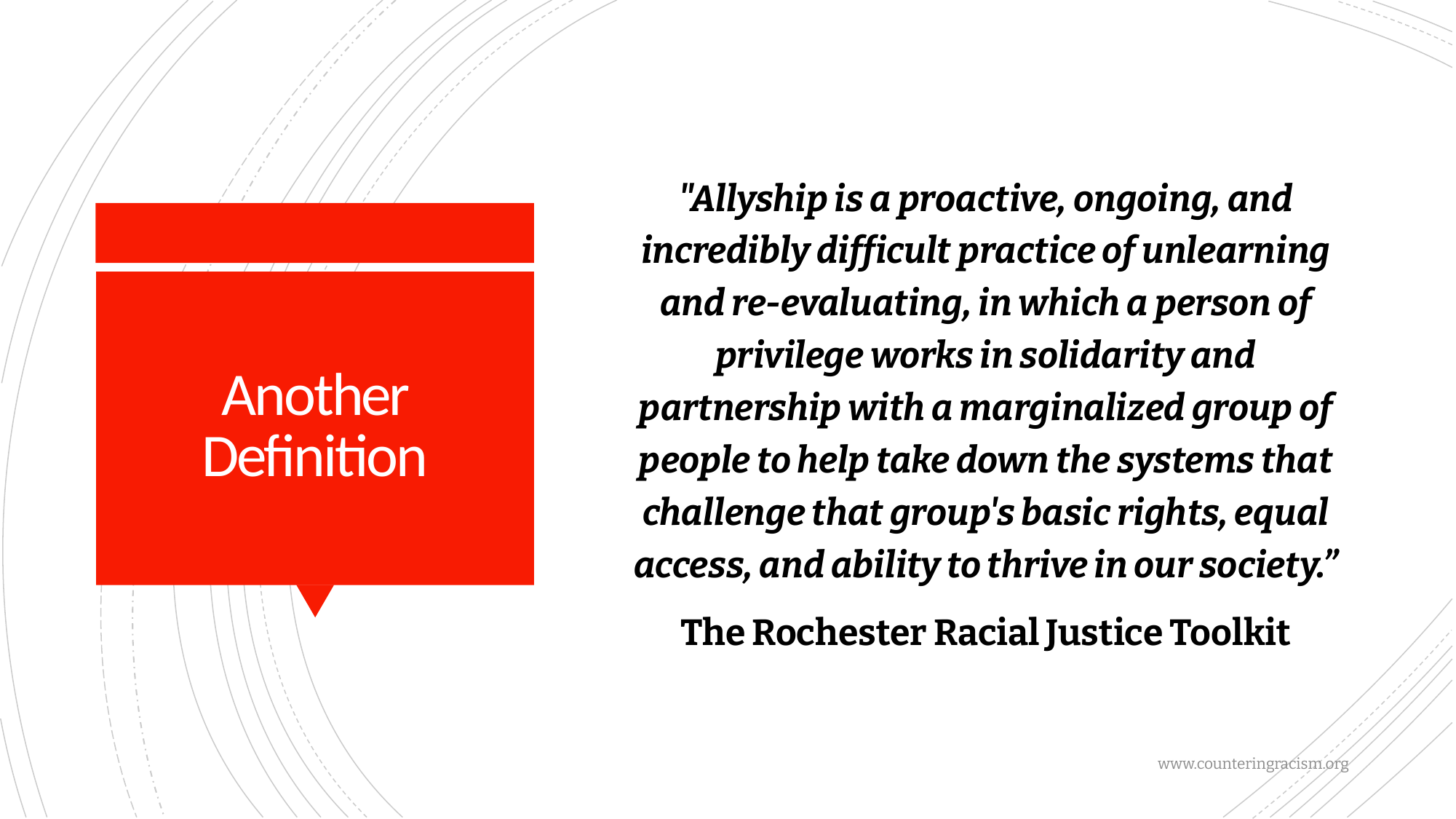

"Allyship is a proactive, ongoing, and incredibly difficult practice of unlearning and re-evaluating, in which a person of privilege works in solidarity and partnership with a marginalized group of people to help take down the systems that challenge that group's basic rights, equal access, and ability to thrive in our society.”
The Rochester Racial Justice Toolkit
# Another Definition
www.counteringracism.org